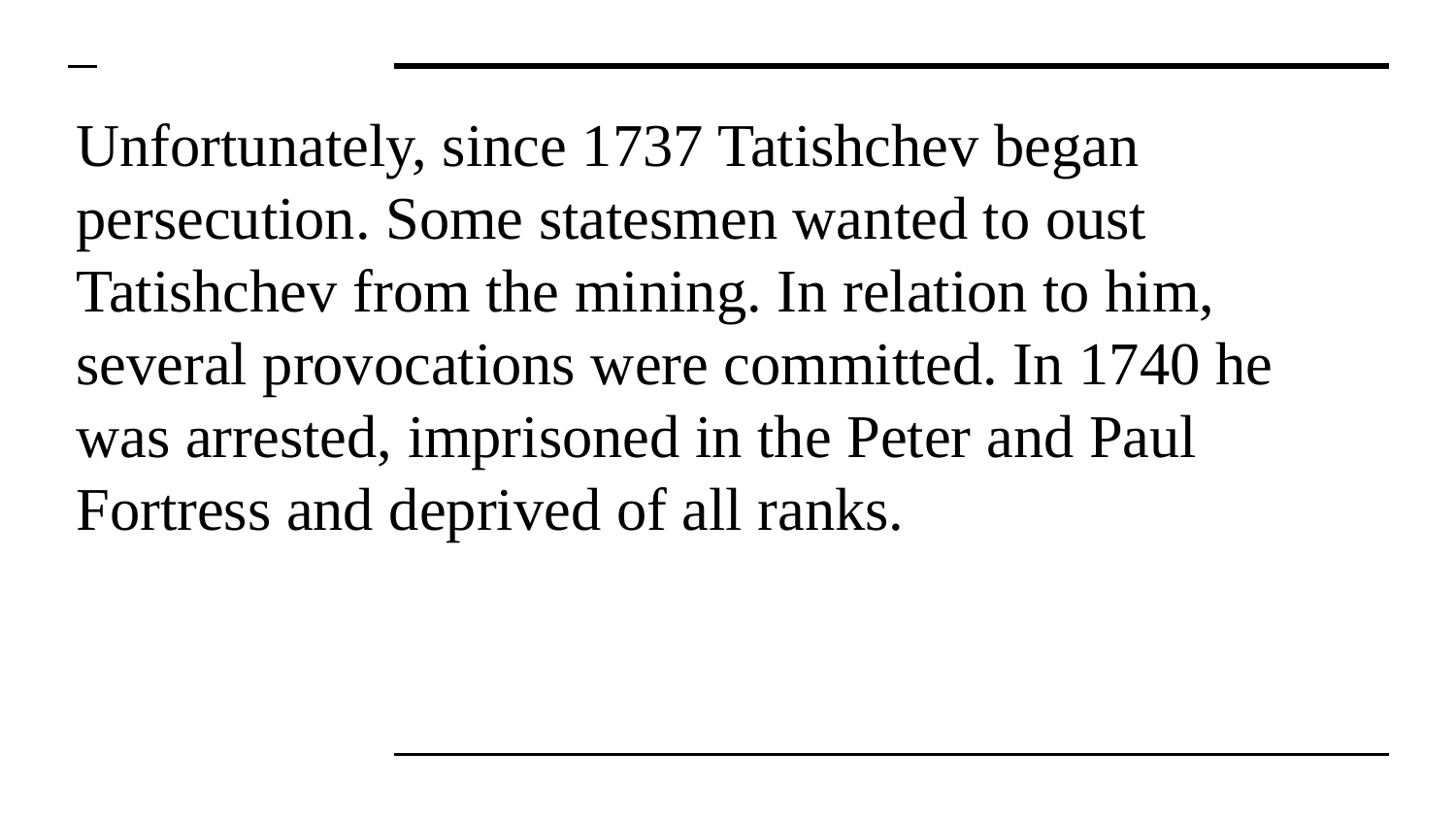

# Unfortunately, since 1737 Tatishchev began persecution. Some statesmen wanted to oust Tatishchev from the mining. In relation to him, several provocations were committed. In 1740 he was arrested, imprisoned in the Peter and Paul Fortress and deprived of all ranks.